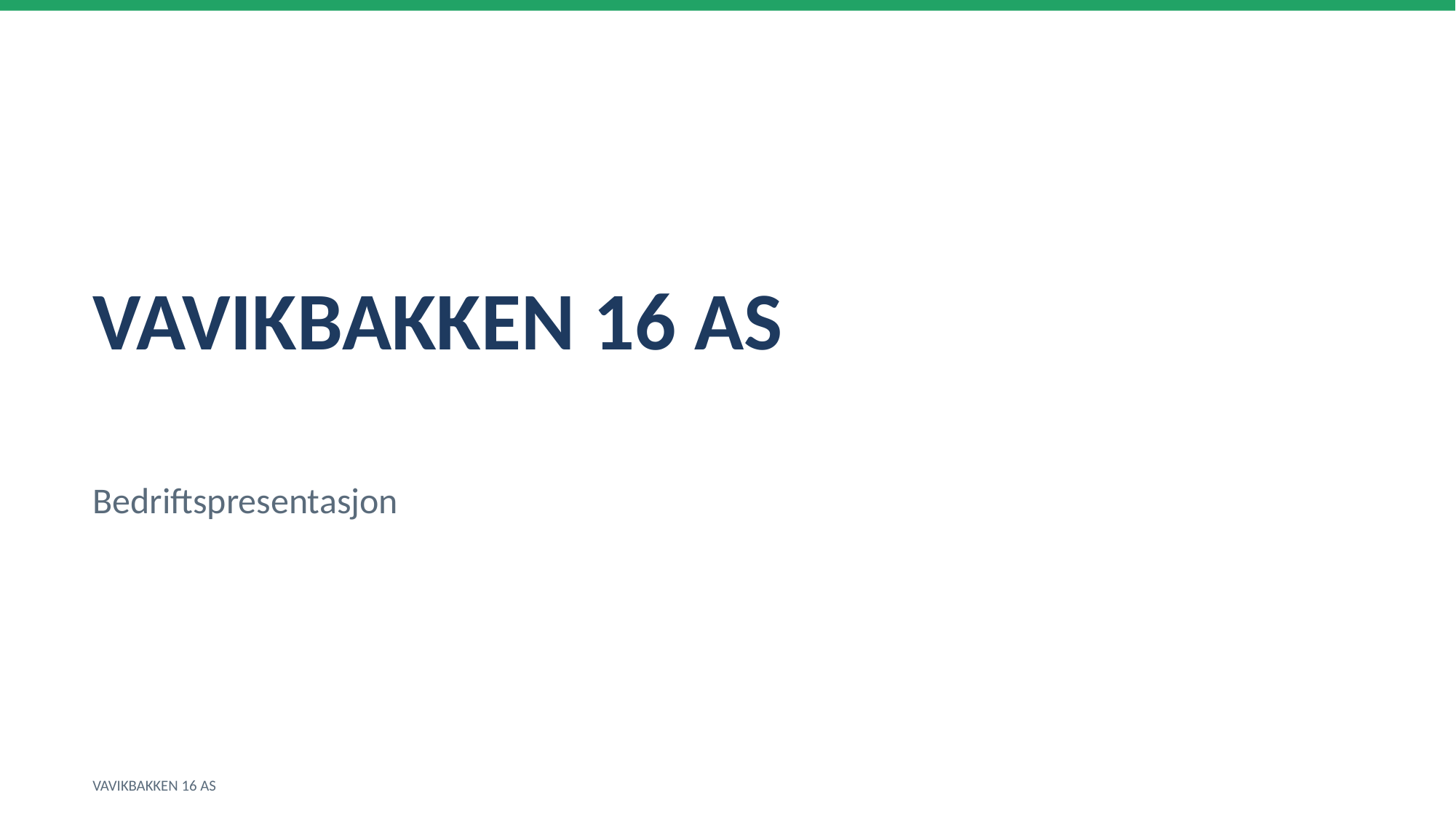

VAVIKBAKKEN 16 AS
Bedriftspresentasjon
VAVIKBAKKEN 16 AS